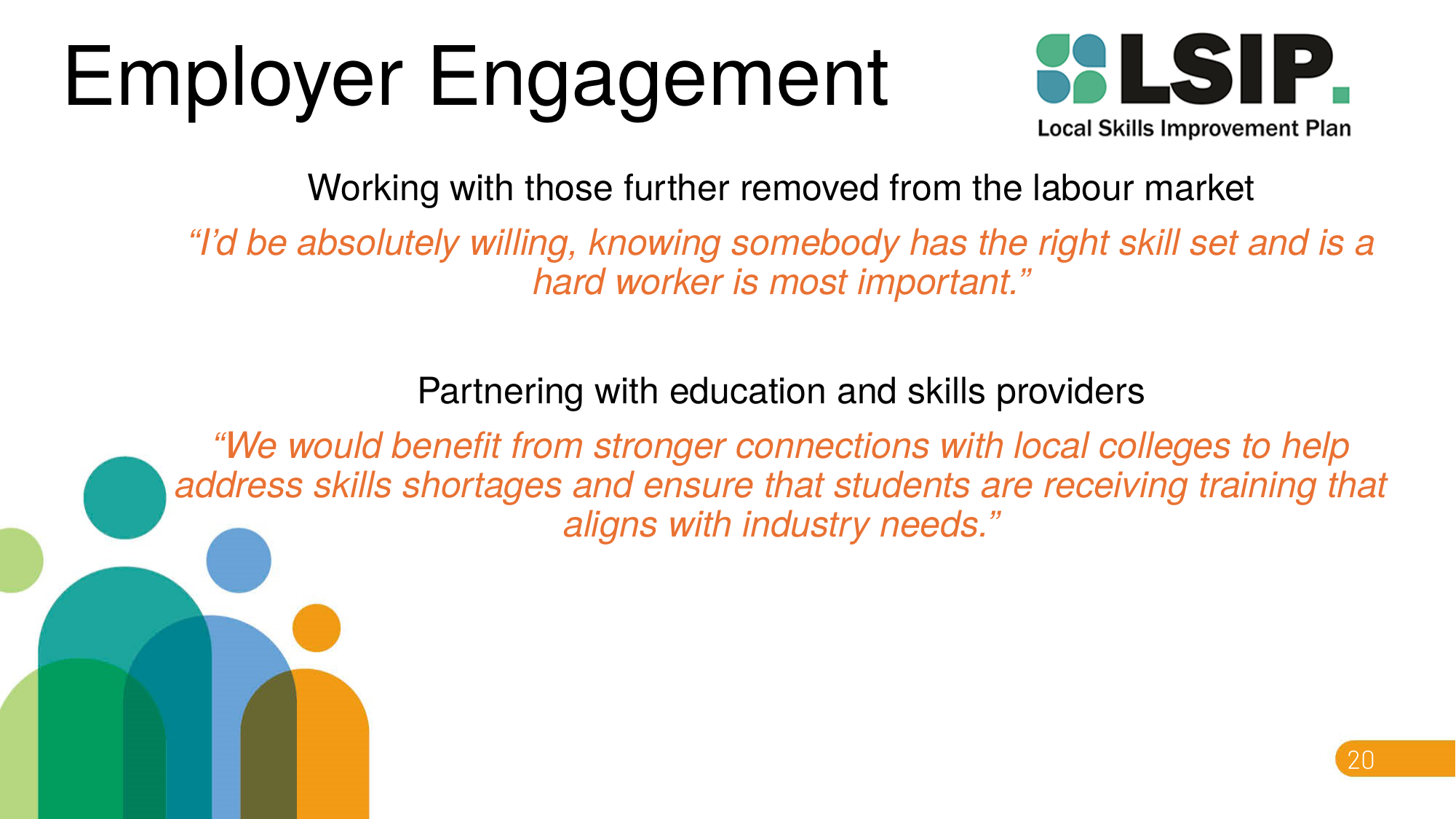

# Employer Engagement
Working with those further removed from the labour market
“I’d be absolutely willing, knowing somebody has the right skill set and is a hard worker is most important.”

Partnering with education and skills providers
“We would benefit from stronger connections with local colleges to help address skills shortages and ensure that students are receiving training that aligns with industry needs.”

20